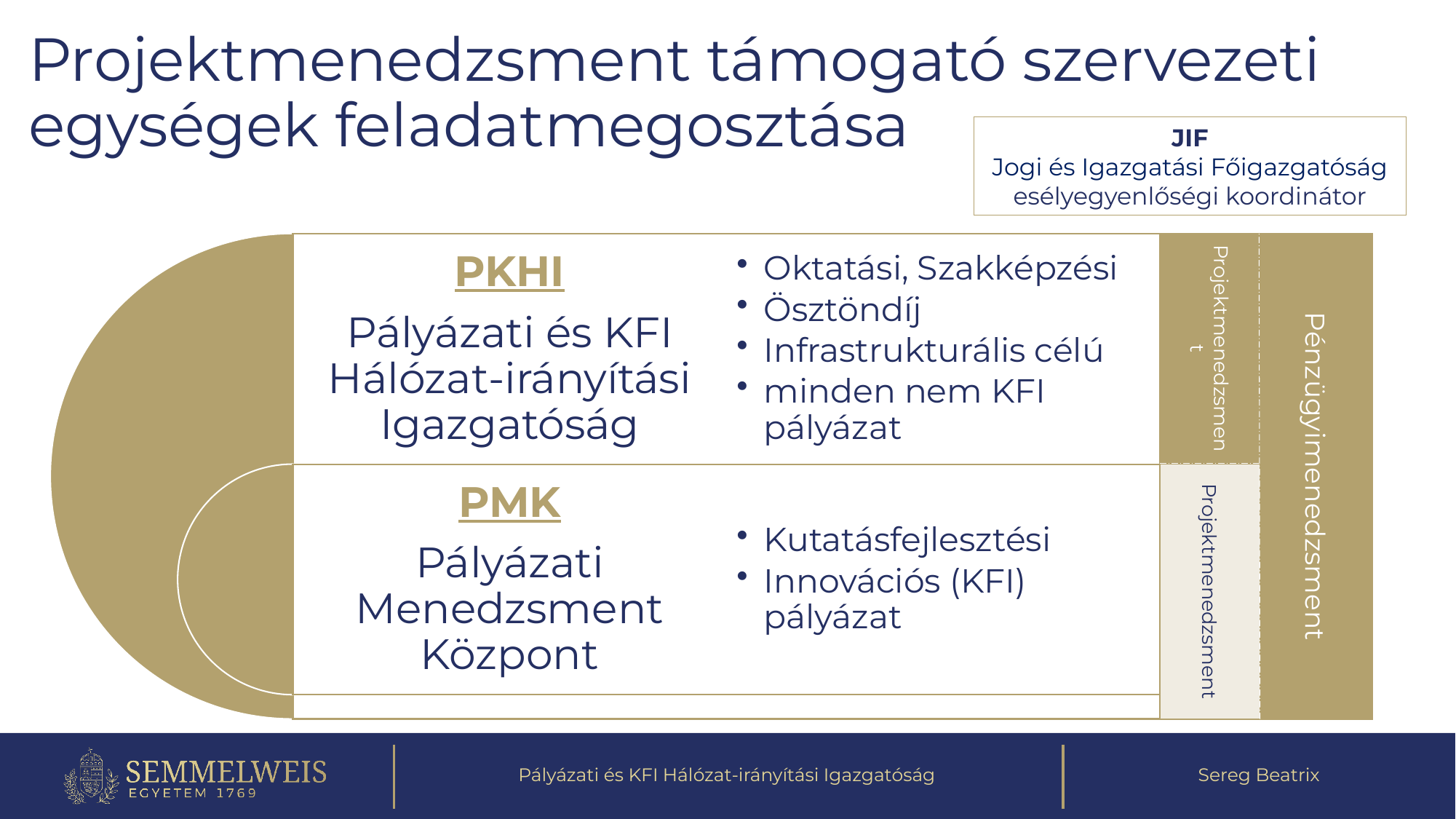

# Projektmenedzsment támogató szervezeti egységek feladatmegosztása
JIF
Jogi és Igazgatási Főigazgatóság
esélyegyenlőségi koordinátor
PKHI
Pályázati és KFI Hálózat-irányítási Igazgatóság
PMK
Pályázati Menedzsment Központ
Oktatási, Szakképzési
Ösztöndíj
Infrastrukturális célú
minden nem KFI pályázat
Kutatásfejlesztési
Innovációs (KFI) pályázat
Projektmenedzsment
Pénzügyimenedzsment
Projektmenedzsment
Pályázati és KFI Hálózat-irányítási Igazgatóság
Sereg Beatrix